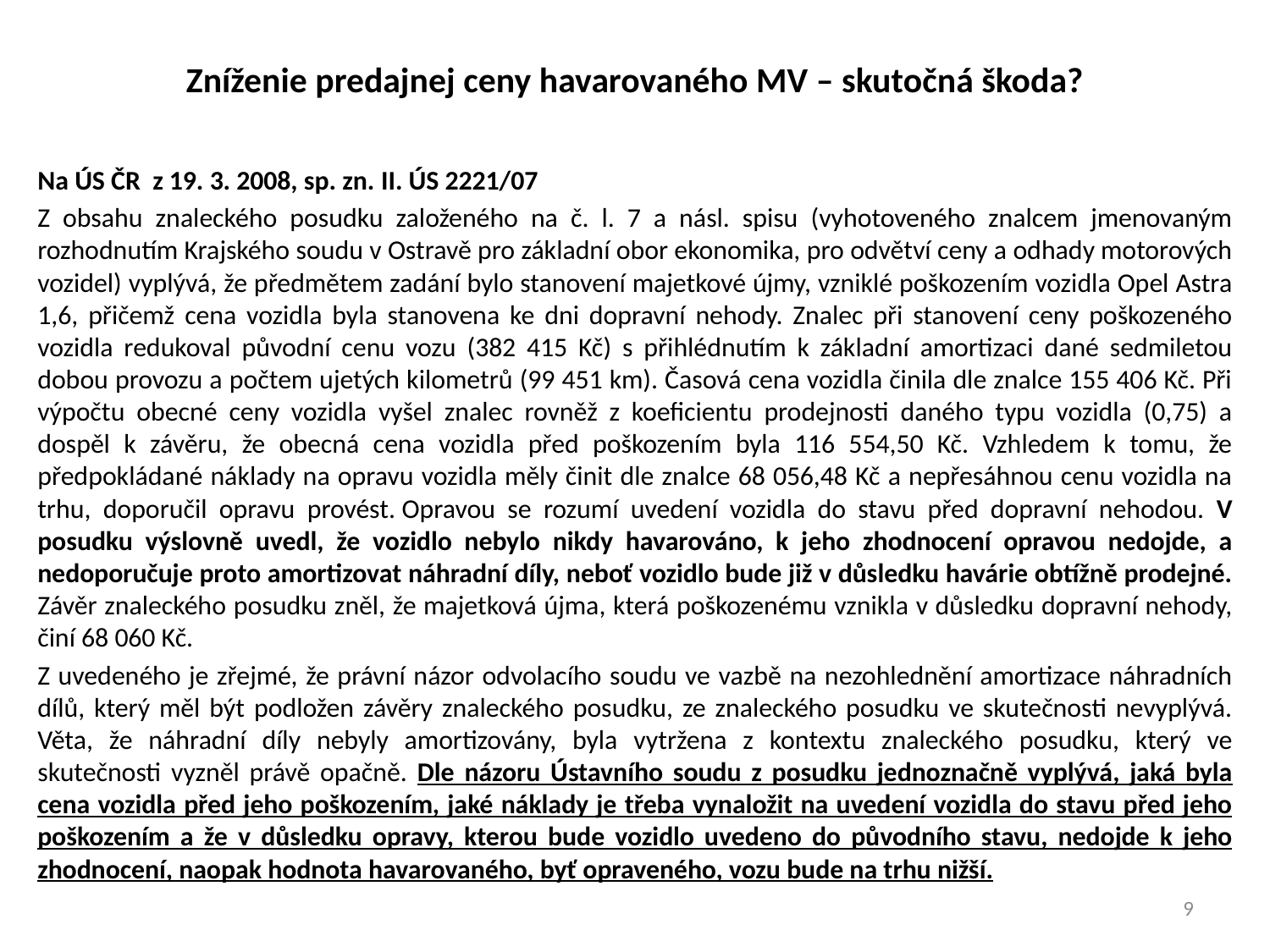

# Zníženie predajnej ceny havarovaného MV – skutočná škoda?

Na ÚS ČR  z 19. 3. 2008, sp. zn. II. ÚS 2221/07
Z obsahu znaleckého posudku založeného na č. l. 7 a násl. spisu (vyhotoveného znalcem jmenovaným rozhodnutím Krajského soudu v Ostravě pro základní obor ekonomika, pro odvětví ceny a odhady motorových vozidel) vyplývá, že předmětem zadání bylo stanovení majetkové újmy, vzniklé poškozením vozidla Opel Astra 1,6, přičemž cena vozidla byla stanovena ke dni dopravní nehody. Znalec při stanovení ceny poškozeného vozidla redukoval původní cenu vozu (382 415 Kč) s přihlédnutím k základní amortizaci dané sedmiletou dobou provozu a počtem ujetých kilometrů (99 451 km). Časová cena vozidla činila dle znalce 155 406 Kč. Při výpočtu obecné ceny vozidla vyšel znalec rovněž z koeficientu prodejnosti daného typu vozidla (0,75) a dospěl k závěru, že obecná cena vozidla před poškozením byla 116 554,50 Kč. Vzhledem k tomu, že předpokládané náklady na opravu vozidla měly činit dle znalce 68 056,48 Kč a nepřesáhnou cenu vozidla na trhu, doporučil opravu provést. Opravou se rozumí uvedení vozidla do stavu před dopravní nehodou. V posudku výslovně uvedl, že vozidlo nebylo nikdy havarováno, k jeho zhodnocení opravou nedojde, a nedoporučuje proto amortizovat náhradní díly, neboť vozidlo bude již v důsledku havárie obtížně prodejné. Závěr znaleckého posudku zněl, že majetková újma, která poškozenému vznikla v důsledku dopravní nehody, činí 68 060 Kč.
Z uvedeného je zřejmé, že právní názor odvolacího soudu ve vazbě na nezohlednění amortizace náhradních dílů, který měl být podložen závěry znaleckého posudku, ze znaleckého posudku ve skutečnosti nevyplývá. Věta, že náhradní díly nebyly amortizovány, byla vytržena z kontextu znaleckého posudku, který ve skutečnosti vyzněl právě opačně. Dle názoru Ústavního soudu z posudku jednoznačně vyplývá, jaká byla cena vozidla před jeho poškozením, jaké náklady je třeba vynaložit na uvedení vozidla do stavu před jeho poškozením a že v důsledku opravy, kterou bude vozidlo uvedeno do původního stavu, nedojde k jeho zhodnocení, naopak hodnota havarovaného, byť opraveného, vozu bude na trhu nižší.
9